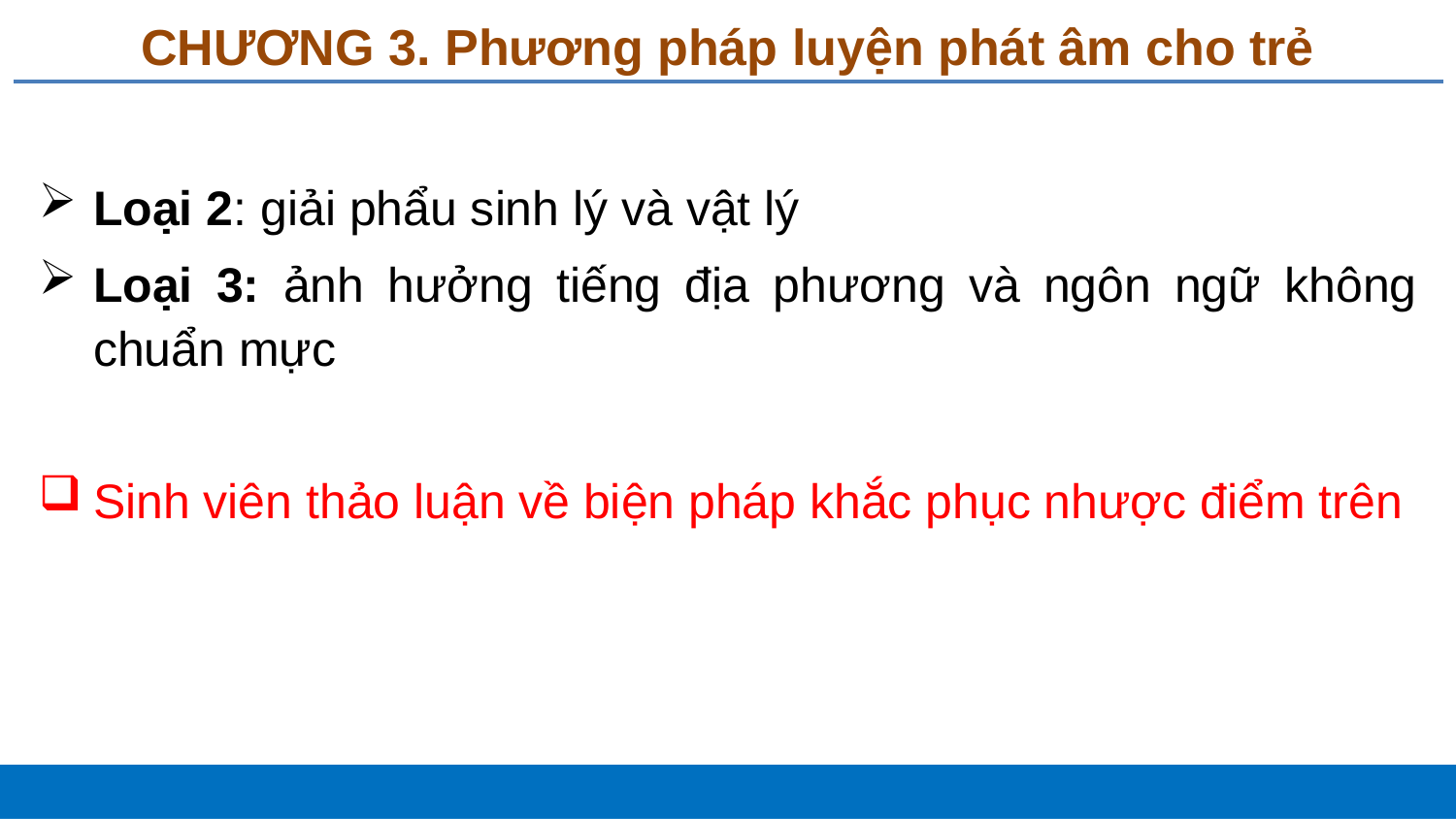

# CHƯƠNG 3. Phương pháp luyện phát âm cho trẻ

Loại 2: giải phẩu sinh lý và vật lý
Loại 3: ảnh hưởng tiếng địa phương và ngôn ngữ không chuẩn mực

Sinh viên thảo luận về biện pháp khắc phục nhược điểm trên